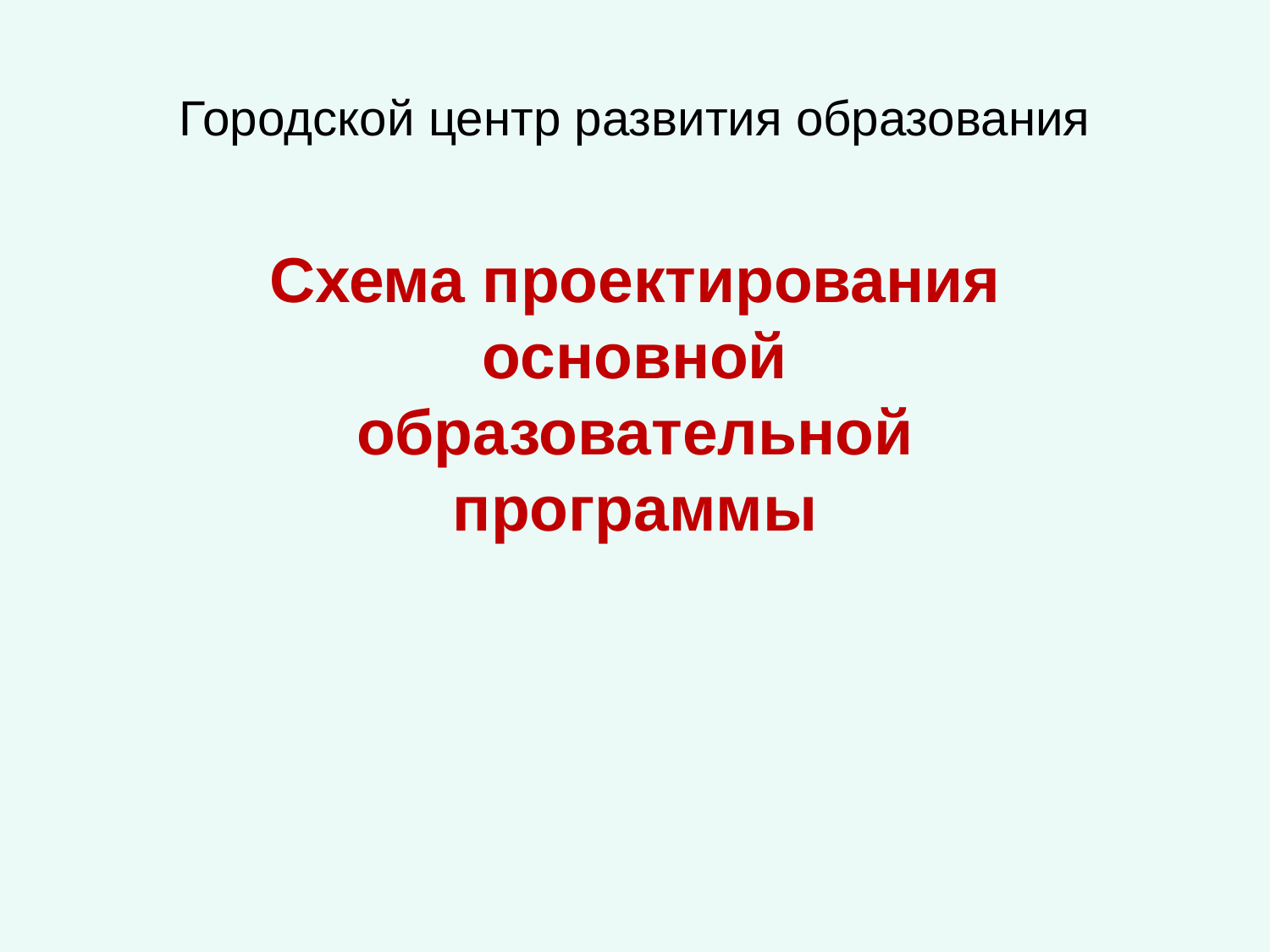

# Городской центр развития образования
Cхема проектирования основной образовательной программы